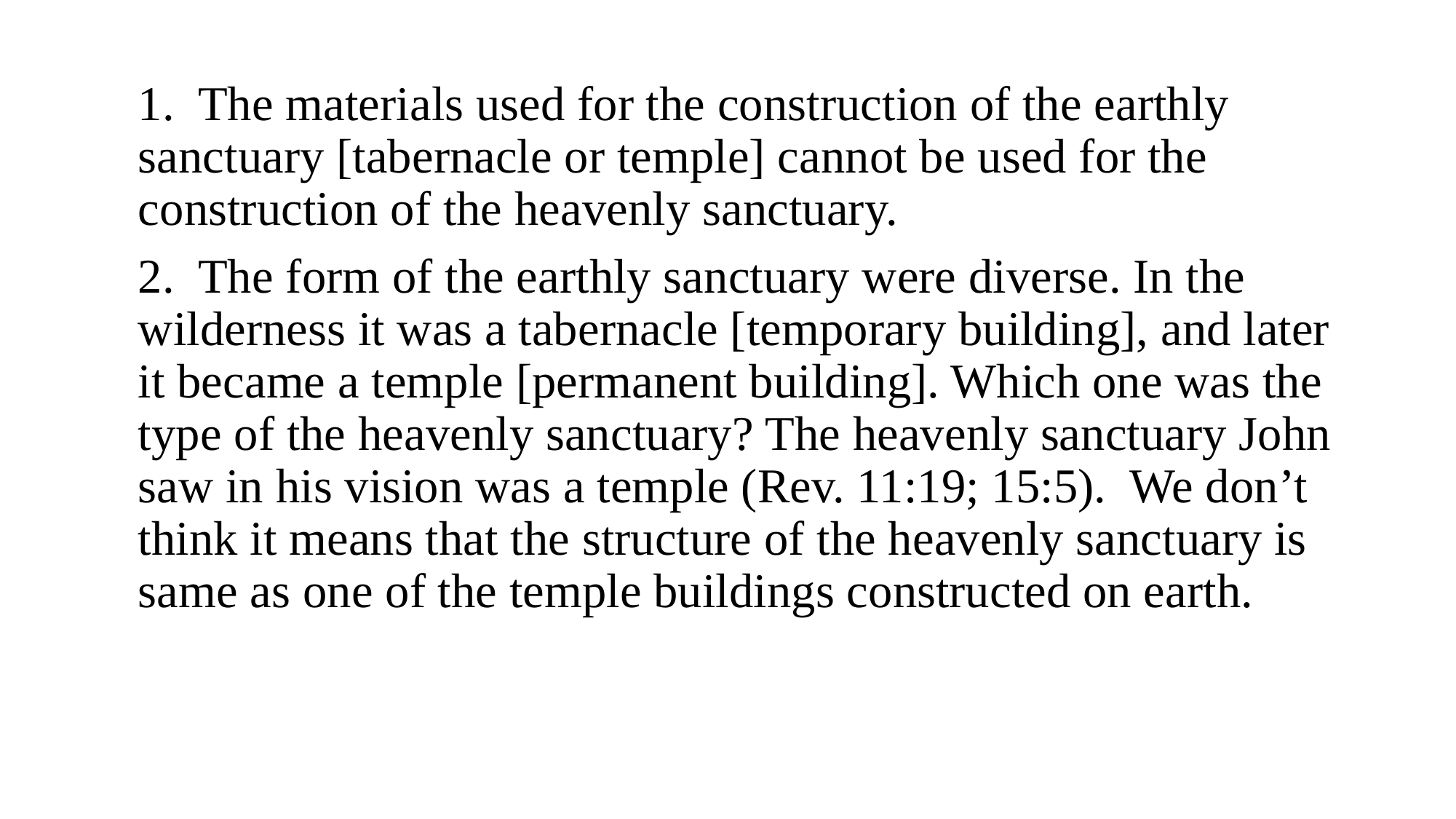

1.  The materials used for the construction of the earthly sanctuary [tabernacle or temple] cannot be used for the construction of the heavenly sanctuary.
2.  The form of the earthly sanctuary were diverse. In the wilderness it was a tabernacle [temporary building], and later it became a temple [permanent building]. Which one was the type of the heavenly sanctuary? The heavenly sanctuary John saw in his vision was a temple (Rev. 11:19; 15:5).  We don’t think it means that the structure of the heavenly sanctuary is same as one of the temple buildings constructed on earth.